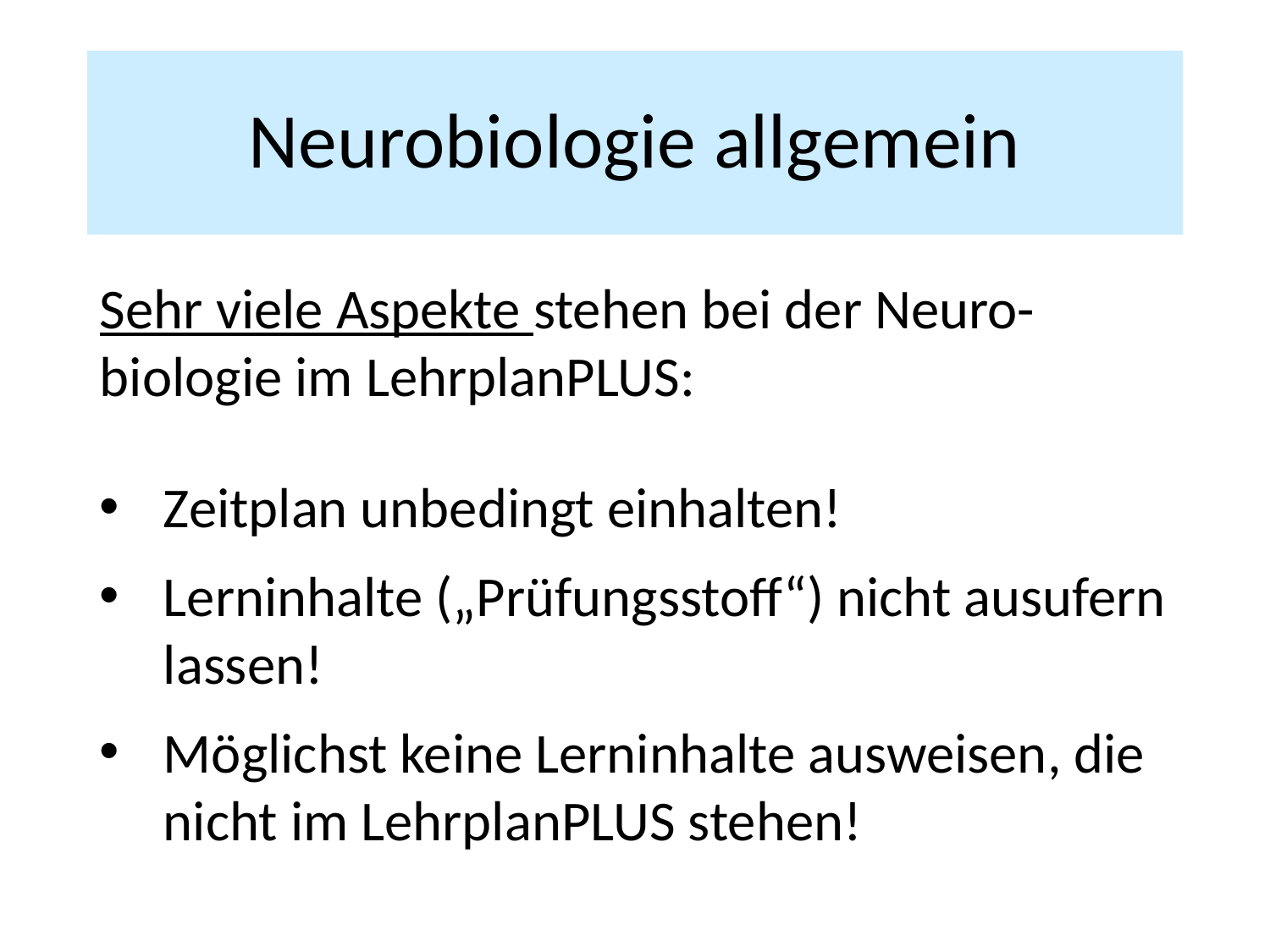

# Neurobiologie allgemein
Sehr viele Aspekte stehen bei der Neuro-biologie im LehrplanPLUS:
Zeitplan unbedingt einhalten!
Lerninhalte („Prüfungsstoff“) nicht ausufern lassen!
Möglichst keine Lerninhalte ausweisen, die nicht im LehrplanPLUS stehen!